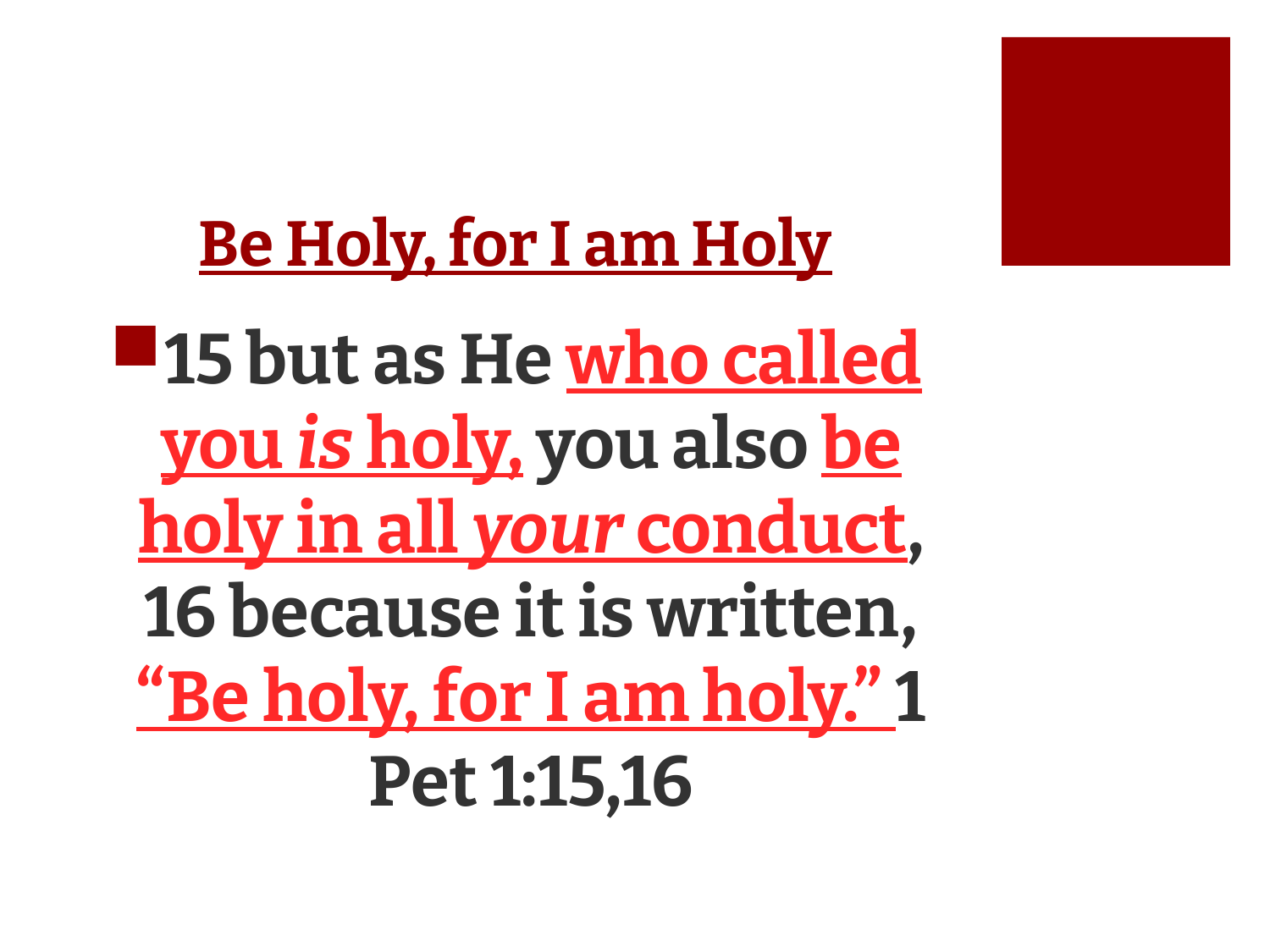

# Be Holy, for I am Holy
15 but as He who called you is holy, you also be holy in all your conduct, 16 because it is written, “Be holy, for I am holy.” 1 Pet 1:15,16